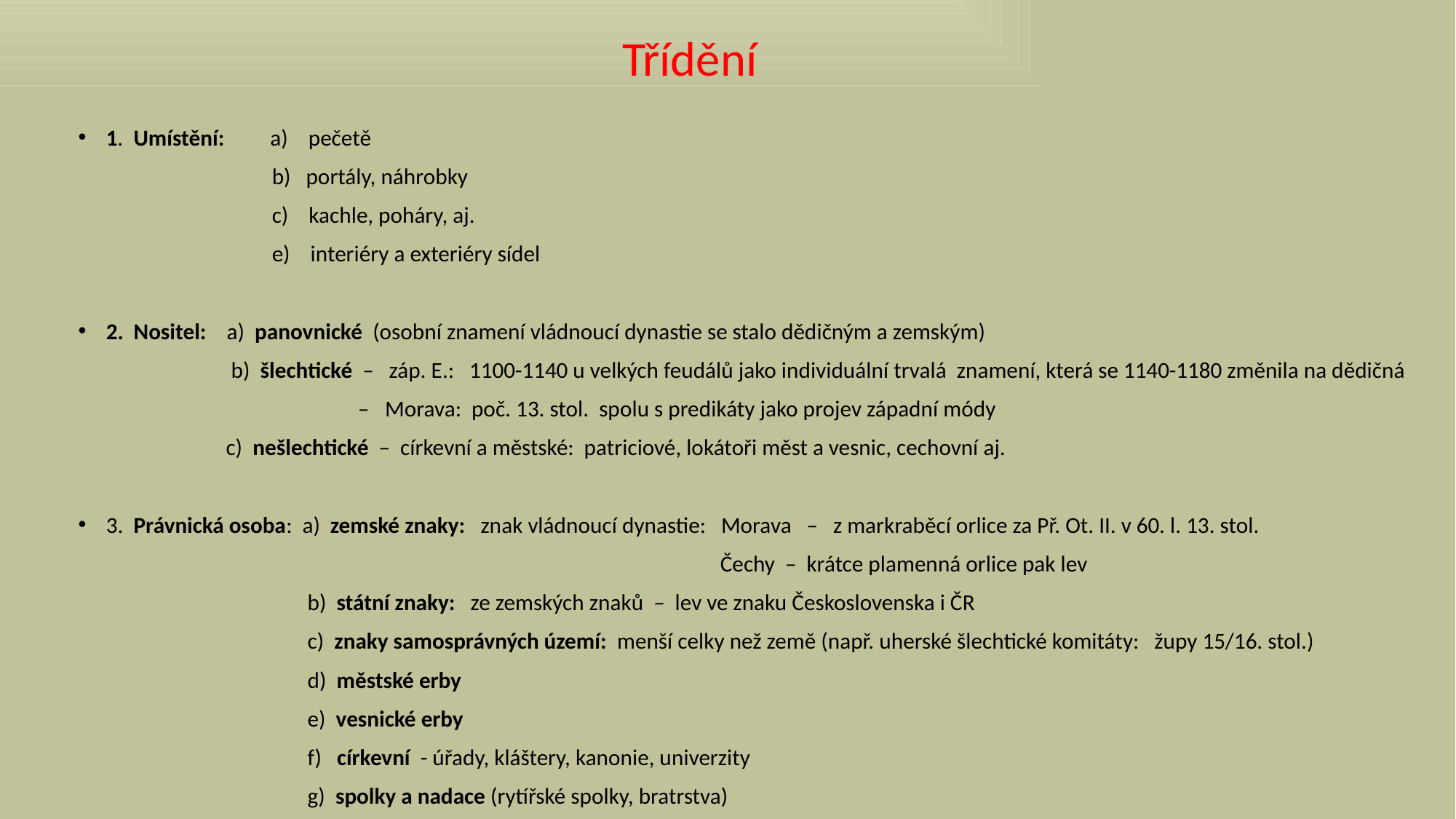

Třídění
1.  Umístění:         a)    pečetě
                                      b)   portály, náhrobky
                                      c)    kachle, poháry, aj.
                                      e)    interiéry a exteriéry sídel

2.  Nositel:    a)  panovnické  (osobní znamení vládnoucí dynastie se stalo dědičným a zemským)
                              b)  šlechtické  –   záp. E.:   1100-1140 u velkých feudálů jako individuální trvalá  znamení, která se 1140-1180 změnila na dědičná
                                                       –   Morava:  poč. 13. stol.  spolu s predikáty jako projev západní módy
                             c)  nešlechtické  –  církevní a městské:  patriciové, lokátoři měst a vesnic, cechovní aj.

3.  Právnická osoba:  a)  zemské znaky:   znak vládnoucí dynastie:   Morava   –   z markraběcí orlice za Př. Ot. II. v 60. l. 13. stol.
                                                                                                                              Čechy  –  krátce plamenná orlice pak lev
                                             b)  státní znaky:   ze zemských znaků  –  lev ve znaku Československa i ČR
                                             c)  znaky samosprávných území:  menší celky než země (např. uherské šlechtické komitáty:   župy 15/16. stol.)
                                             d)  městské erby
                                             e)  vesnické erby
                                             f)   církevní  - úřady, kláštery, kanonie, univerzity
                                             g)  spolky a nadace (rytířské spolky, bratrstva)